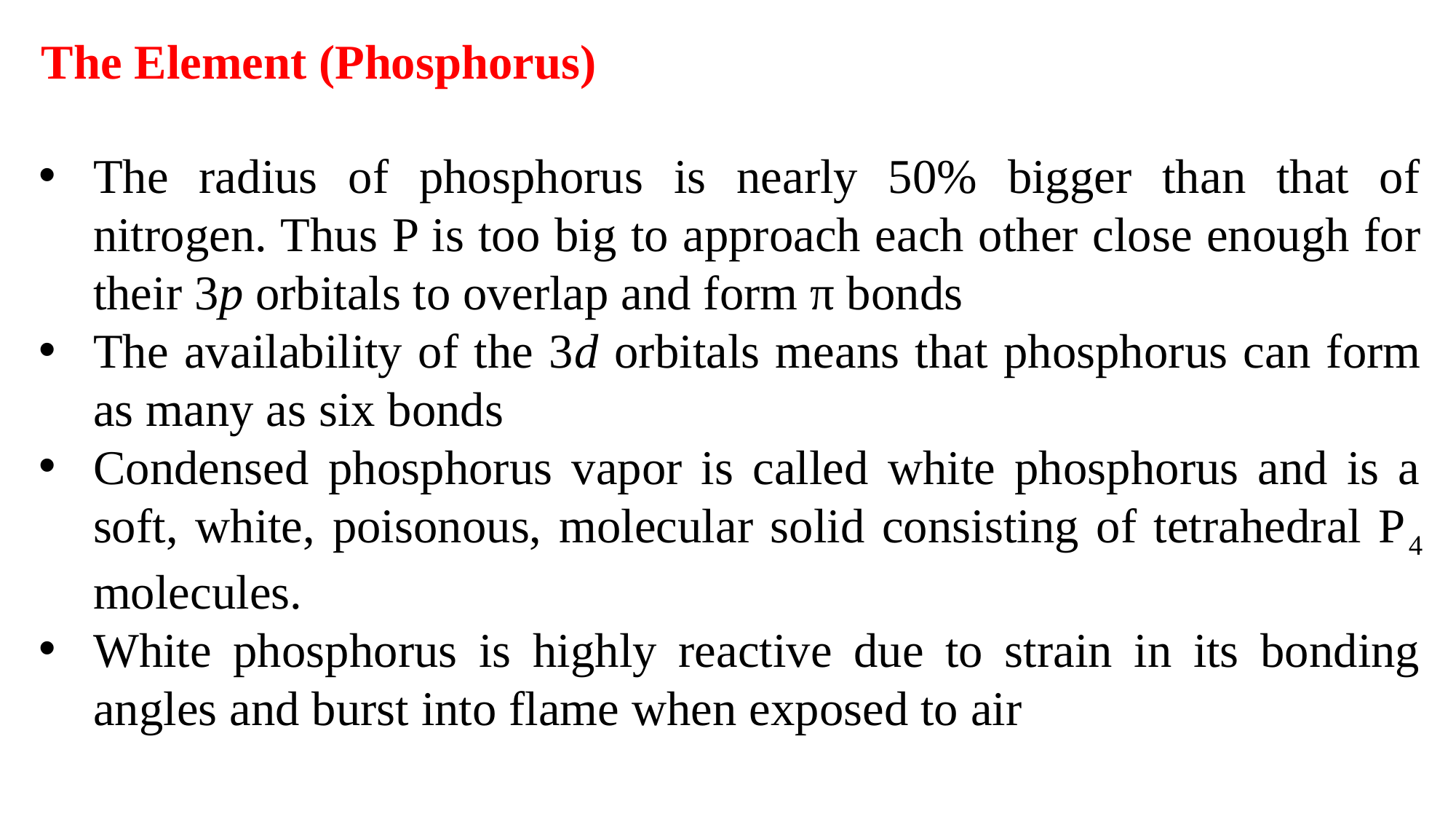

The Element (Phosphorus)
The radius of phosphorus is nearly 50% bigger than that of nitrogen. Thus P is too big to approach each other close enough for their 3p orbitals to overlap and form π bonds
The availability of the 3d orbitals means that phosphorus can form as many as six bonds
Condensed phosphorus vapor is called white phosphorus and is a soft, white, poisonous, molecular solid consisting of tetrahedral P4 molecules.
White phosphorus is highly reactive due to strain in its bonding angles and burst into flame when exposed to air